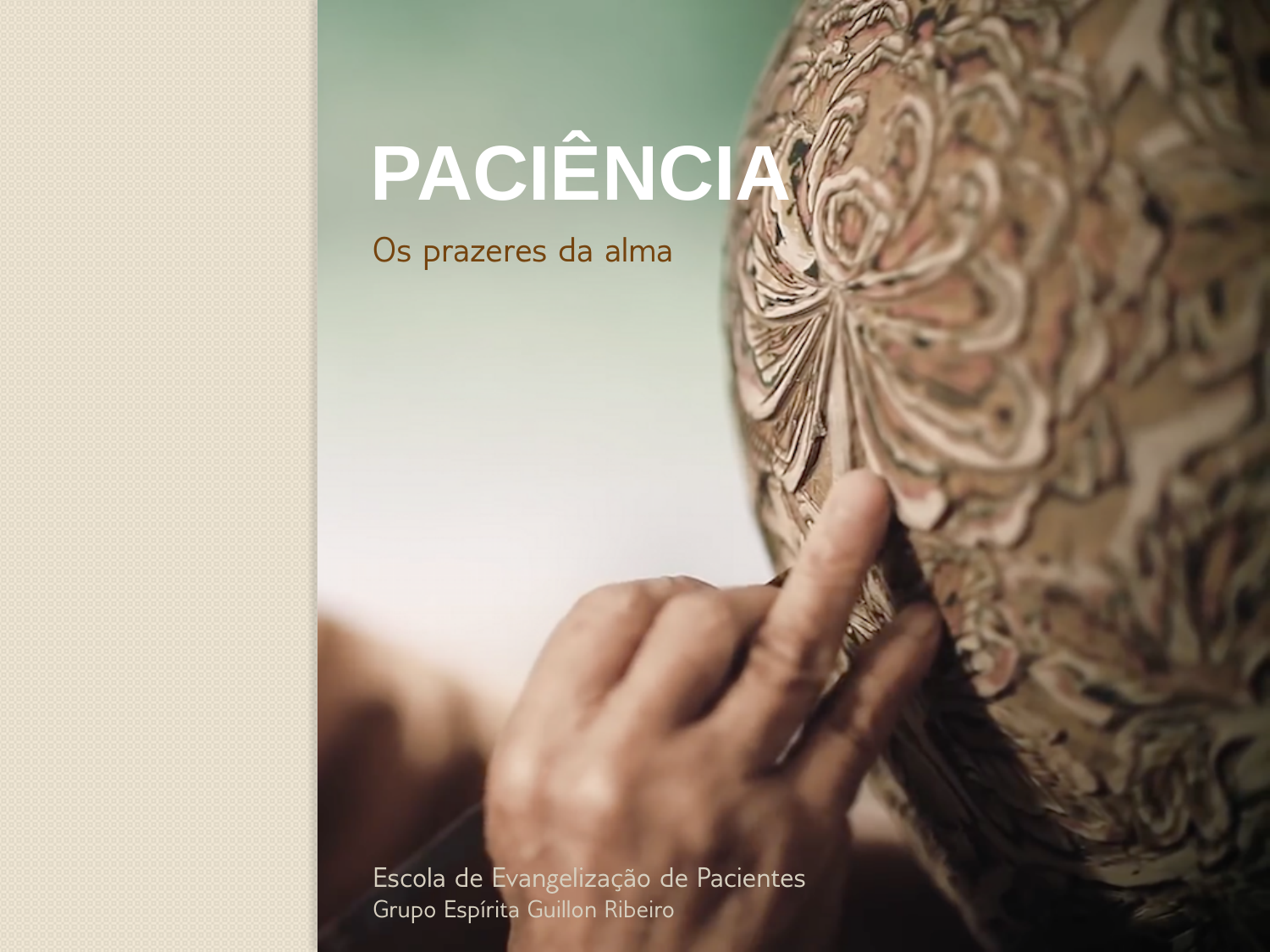

# PACIÊNCIA
Os prazeres da alma
Escola de Evangelização de Pacientes
Grupo Espírita Guillon Ribeiro